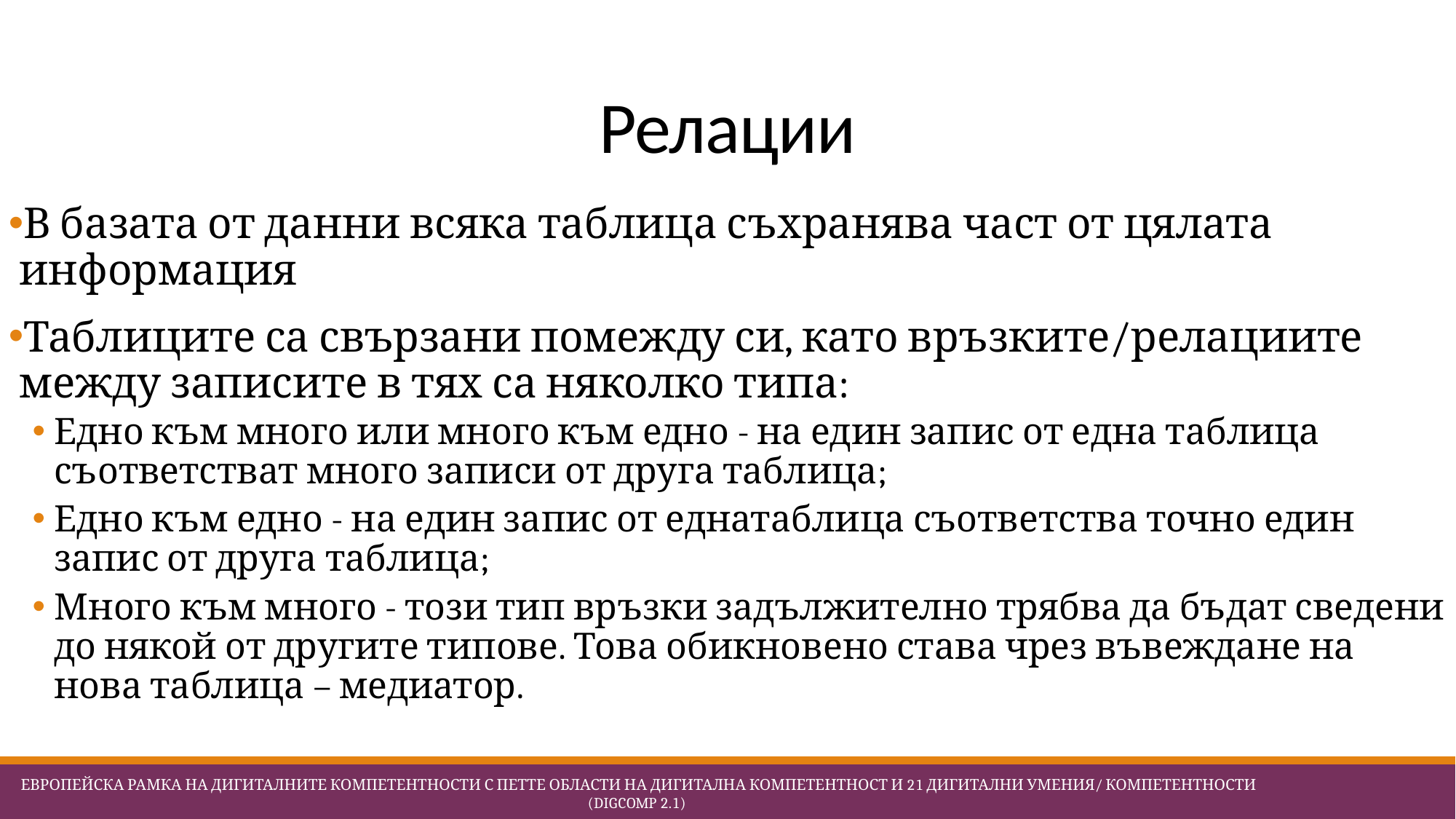

# Релации
В базата от данни всяка таблица съхранява част от цялата информация
Таблиците са свързани помежду си, като връзките/релациите между записите в тях са няколко типа:
Едно към много или много към едно - на един запис от една таблица съответстват много записи от друга таблица;
Едно към едно - на един запис от еднатаблица съответства точно един запис от друга таблица;
Много към много - този тип връзки задължително трябва да бъдат сведени до някой от другите типове. Това обикновено става чрез въвеждане на нова таблица – медиатор.
 Европейска Рамка на дигиталните компетентности с петте области на дигитална компетентност и 21 дигитални умения/ компетентности (DigComp 2.1)